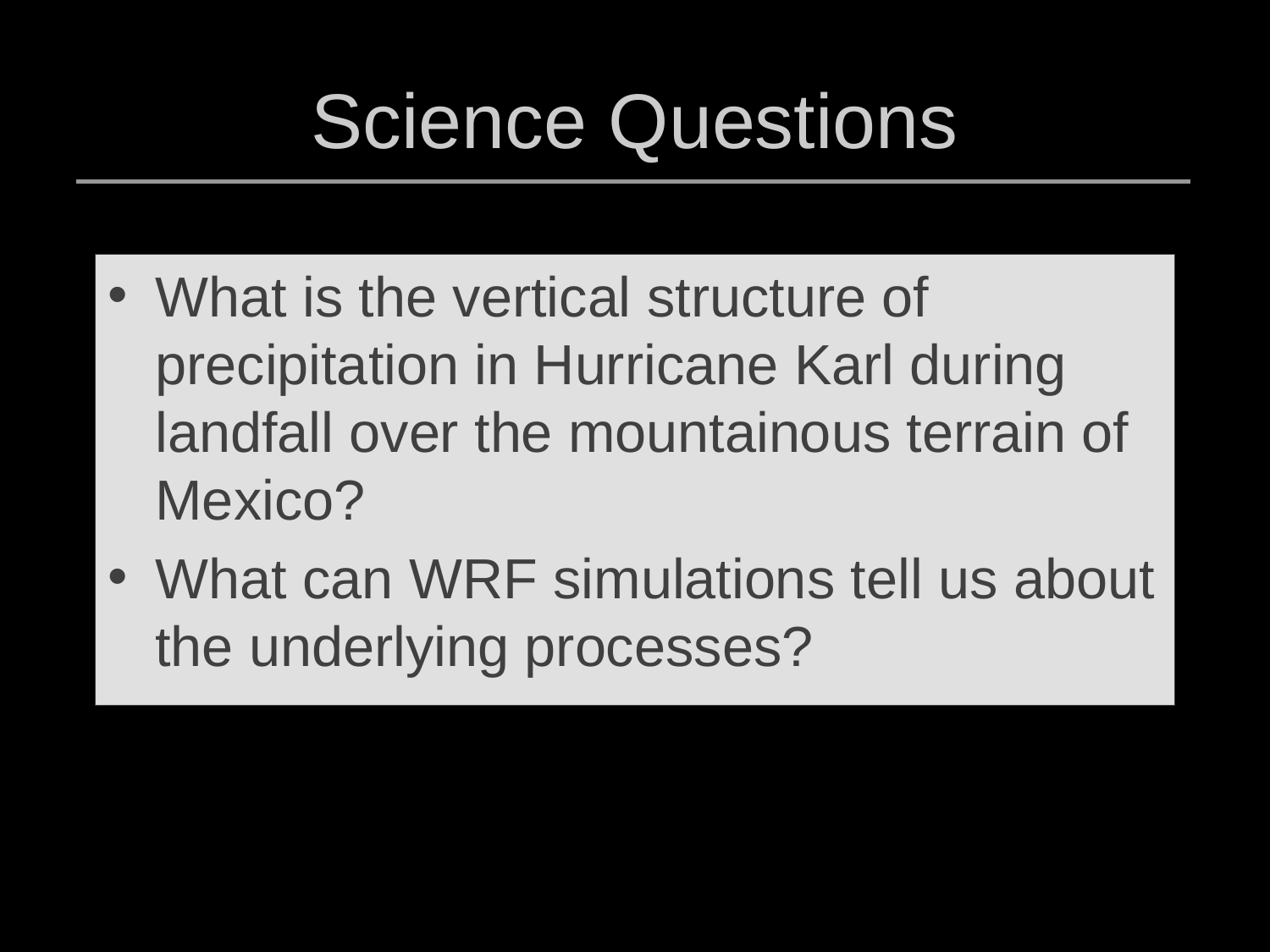

# Science Questions
What is the vertical structure of precipitation in Hurricane Karl during landfall over the mountainous terrain of Mexico?
What can WRF simulations tell us about the underlying processes?